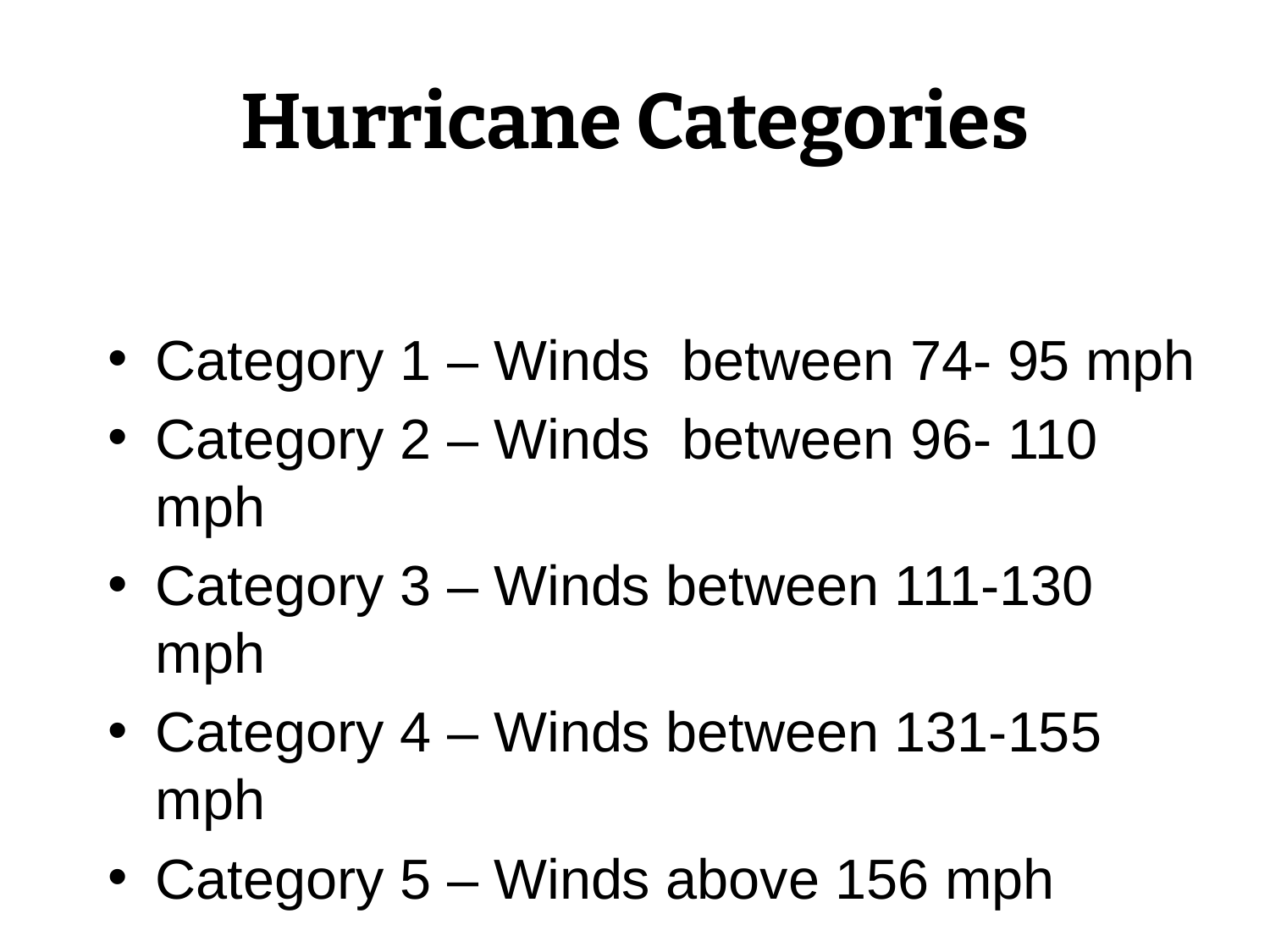

# Hurricane Categories
Category 1 – Winds  between 74- 95 mph
Category 2 – Winds  between 96- 110 mph
Category 3 – Winds between 111-130 mph
Category 4 – Winds between 131-155 mph
Category 5 – Winds above 156 mph